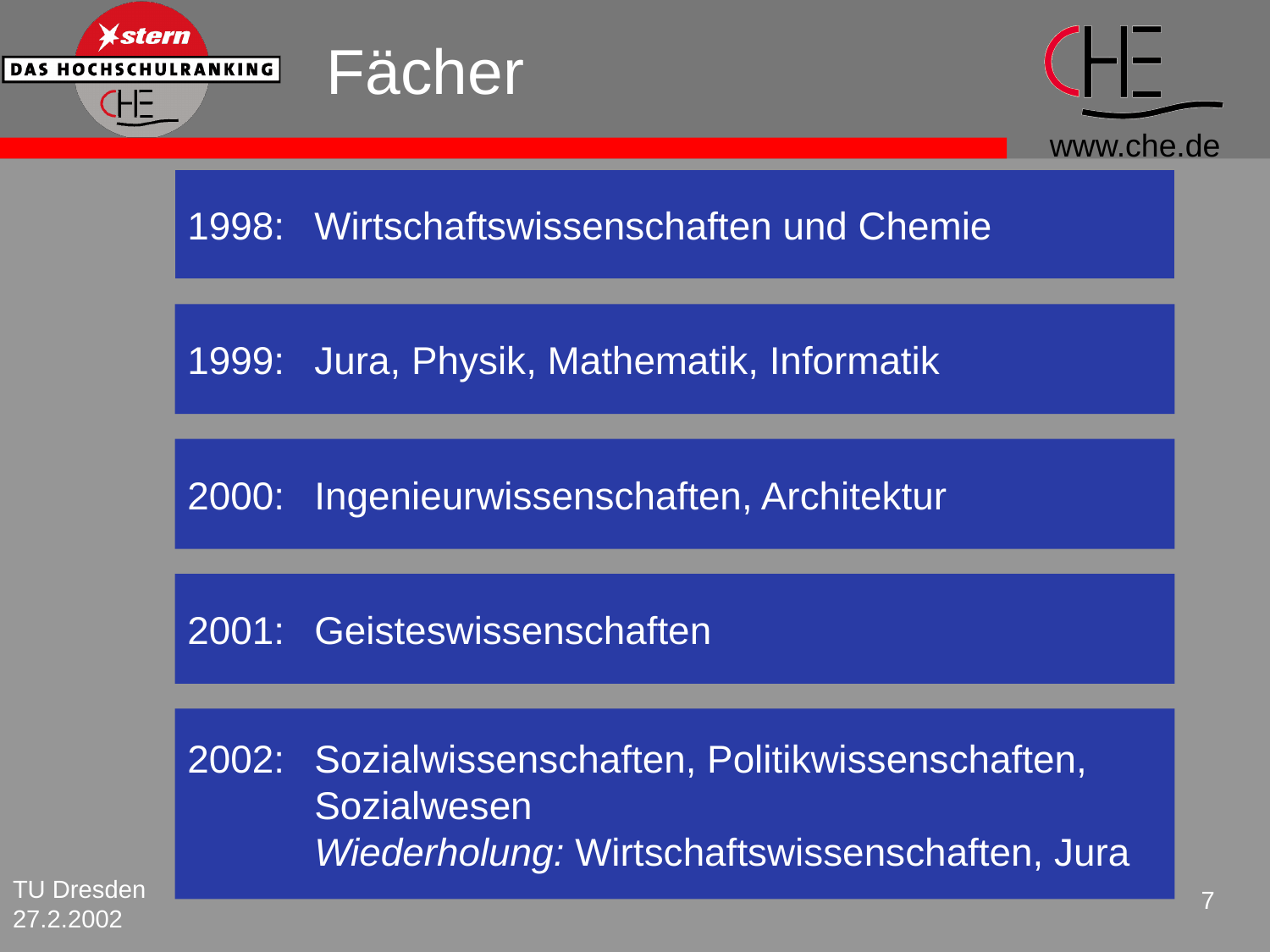

# Fächer
1998: 	Wirtschaftswissenschaften und Chemie
1999: 	Jura, Physik, Mathematik, Informatik
2000: 	Ingenieurwissenschaften, Architektur
2001: 	Geisteswissenschaften
2002:	Sozialwissenschaften, Politikwissenschaften,
         	Sozialwesen
         	Wiederholung: Wirtschaftswissenschaften, Jura
TU Dresden 27.2.2002
7